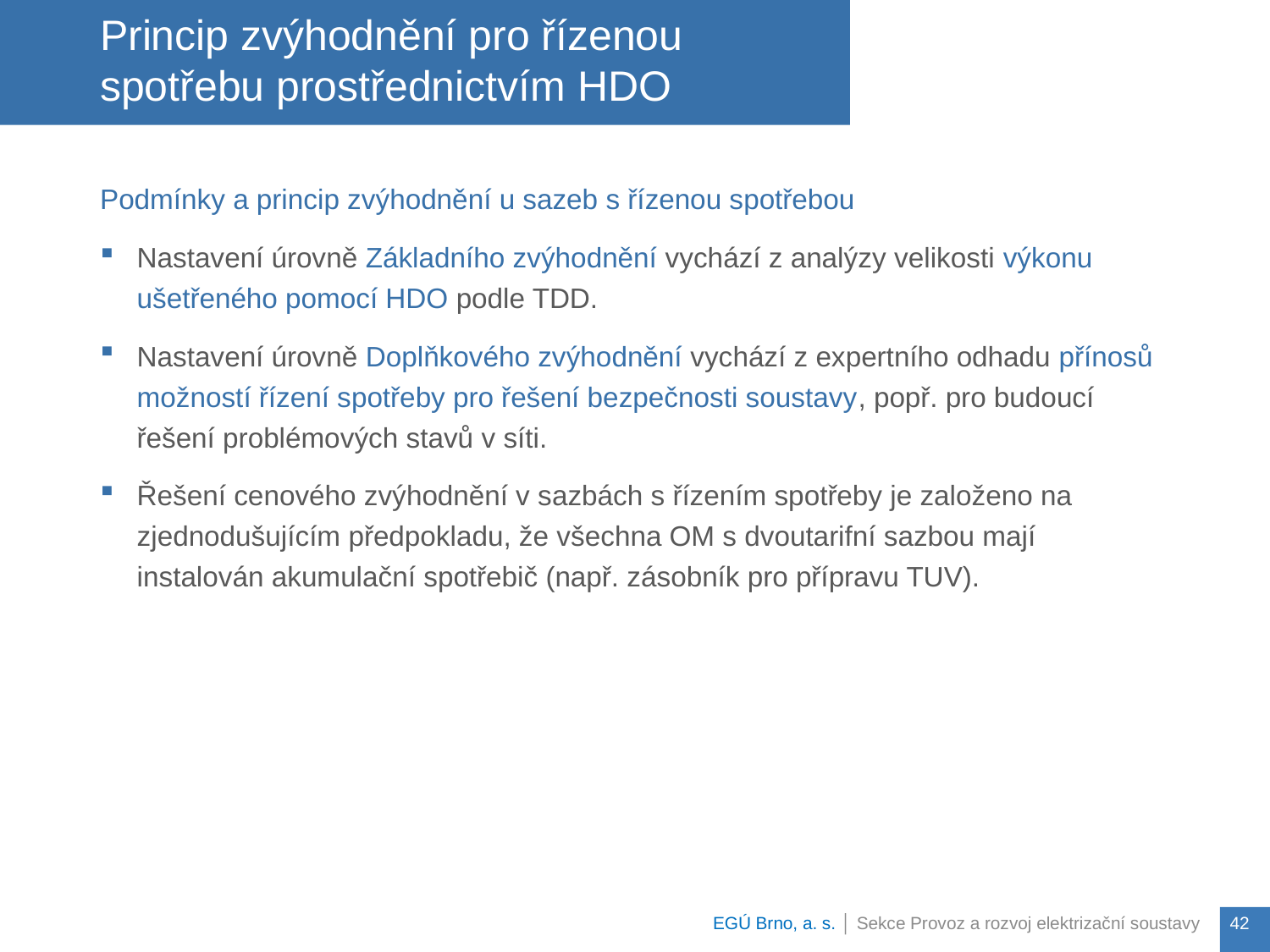

Podmínky a princip zvýhodnění u sazeb s řízenou spotřebou
Nastavení úrovně Základního zvýhodnění vychází z analýzy velikosti výkonu ušetřeného pomocí HDO podle TDD.
Nastavení úrovně Doplňkového zvýhodnění vychází z expertního odhadu přínosů možností řízení spotřeby pro řešení bezpečnosti soustavy, popř. pro budoucí řešení problémových stavů v síti.
Řešení cenového zvýhodnění v sazbách s řízením spotřeby je založeno na zjednodušujícím předpokladu, že všechna OM s dvoutarifní sazbou mají instalován akumulační spotřebič (např. zásobník pro přípravu TUV).
# Princip zvýhodnění pro řízenou spotřebu prostřednictvím HDO
EGÚ Brno, a. s. │ Sekce Provoz a rozvoj elektrizační soustavy
42